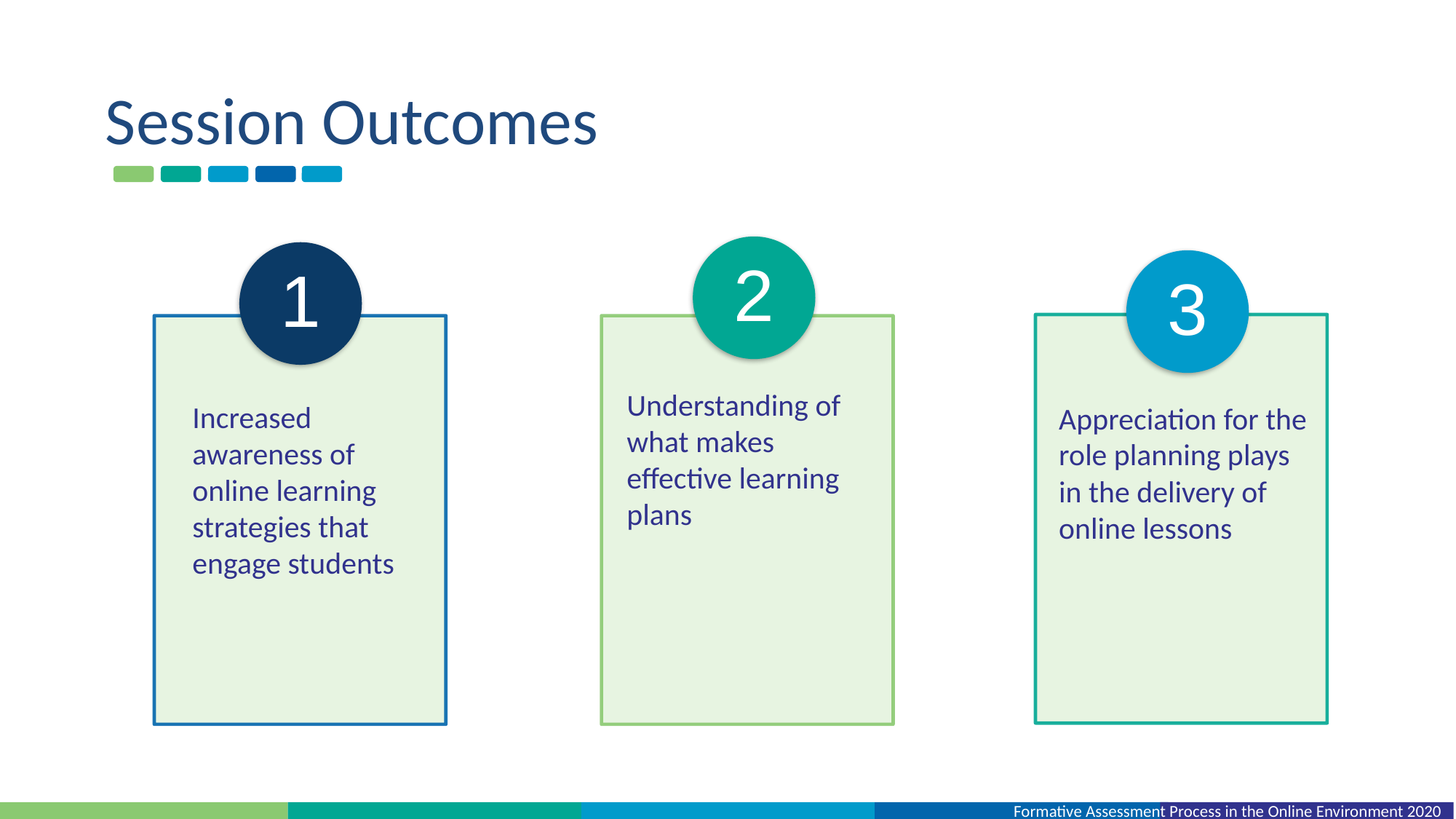

# Session Outcomes

2

1

3

Understanding of what makes effective learning plans
Increased awareness of online learning strategies that engage students
Appreciation for the role planning plays in the delivery of online lessons